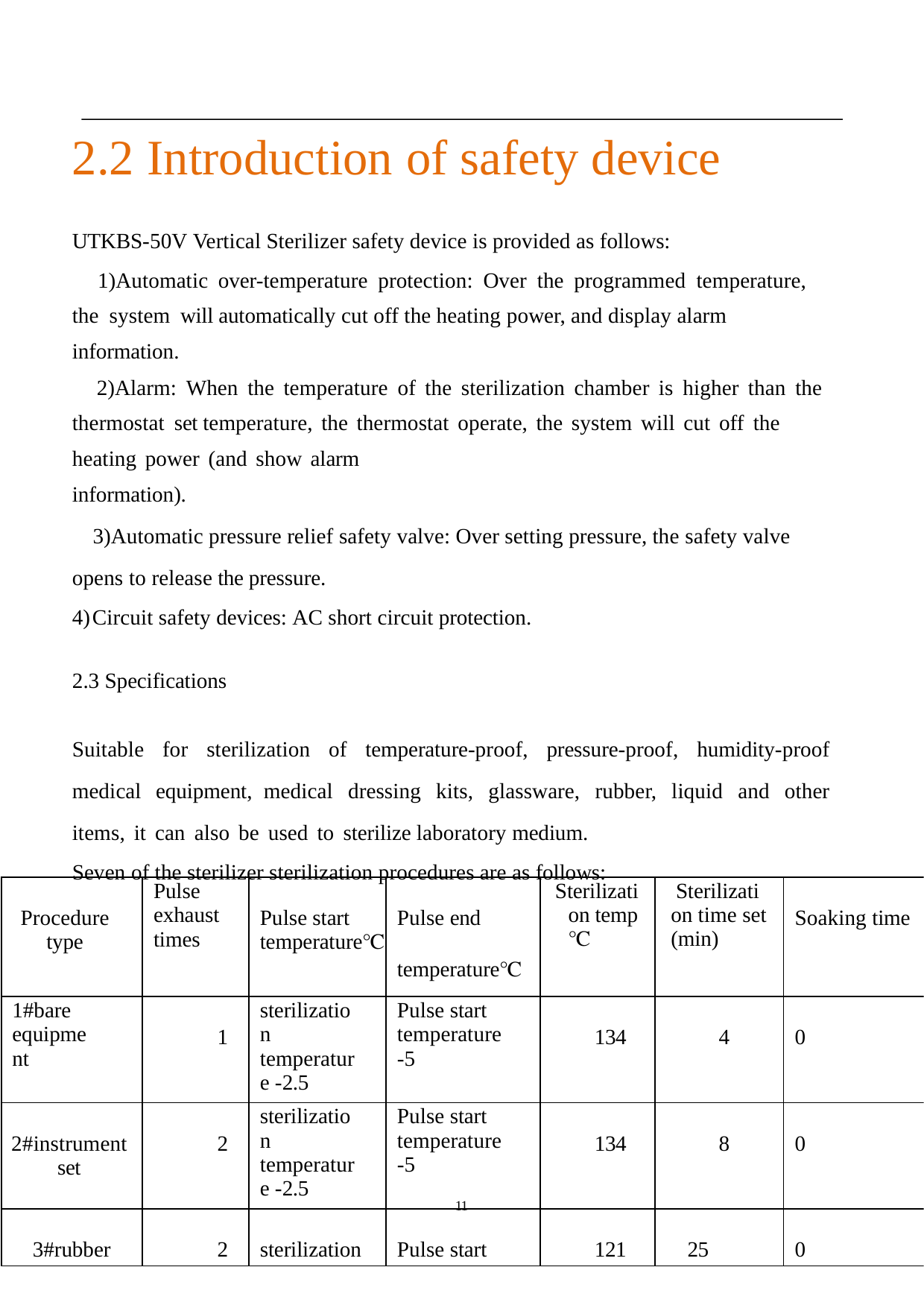

2.2 Introduction of safety device

UTKBS-50V Vertical Sterilizer safety device is provided as follows:
Automatic over-temperature protection: Over the programmed temperature, the system will automatically cut off the heating power, and display alarm information.
Alarm: When the temperature of the sterilization chamber is higher than the thermostat set temperature, the thermostat operate, the system will cut off the heating power (and show alarm
information).
Automatic pressure relief safety valve: Over setting pressure, the safety valve opens to release the pressure.
Circuit safety devices: AC short circuit protection.

2.3 Specifications

Suitable for sterilization of temperature-proof, pressure-proof, humidity-proof medical equipment, medical dressing kits, glassware, rubber, liquid and other items, it can also be used to sterilize laboratory medium.
Seven of the sterilizer sterilization procedures are as follows:
| Procedure type | Pulse exhaust times | Pulse start temperature℃ | Pulse end temperature℃ | Sterilization temp℃ | Sterilization time set (min) | Soaking time |
| --- | --- | --- | --- | --- | --- | --- |
| 1#bare equipment | 1 | sterilization temperature -2.5 | Pulse start temperature -5 | 134 | 4 | 0 |
| 2#instrument set | 2 | sterilization temperature -2.5 | Pulse start temperature -5 | 134 | 8 | 0 |
| 3#rubber | 2 | sterilization | Pulse start | 121 | 25 | 0 |
11